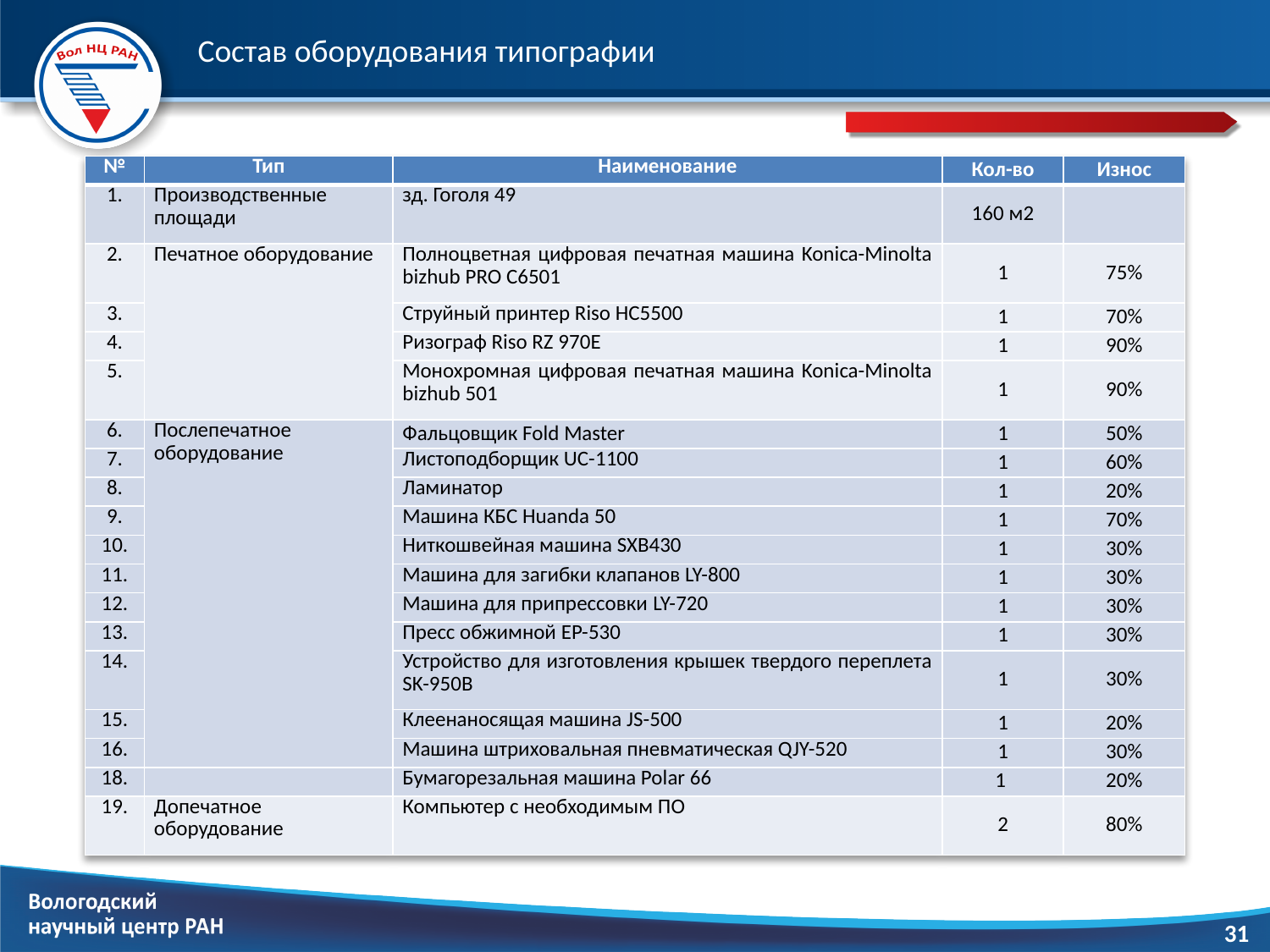

# Состав оборудования типографии
| № | Тип | Наименование | Кол-во | Износ |
| --- | --- | --- | --- | --- |
| 1. | Производственные площади | зд. Гоголя 49 | 160 м2 |  |
| 2. | Печатное оборудование | Полноцветная цифровая печатная машина Konica-Minolta bizhub PRO C6501 | 1 | 75% |
| 3. |  | Струйный принтер Riso HC5500 | 1 | 70% |
| 4. |  | Ризограф Riso RZ 970E | 1 | 90% |
| 5. |  | Монохромная цифровая печатная машина Konica-Minolta bizhub 501 | 1 | 90% |
| 6. | Послепечатное оборудование | Фальцовщик Fold Master | 1 | 50% |
| 7. |  | Листоподборщик UC-1100 | 1 | 60% |
| 8. |  | Ламинатор | 1 | 20% |
| 9. |  | Машина КБС Huanda 50 | 1 | 70% |
| 10. |  | Ниткошвейная машина SXB430 | 1 | 30% |
| 11. |  | Машина для загибки клапанов LY-800 | 1 | 30% |
| 12. |  | Машина для припрессовки LY-720 | 1 | 30% |
| 13. |  | Пресс обжимной EP-530 | 1 | 30% |
| 14. |  | Устройство для изготовления крышек твердого переплета SK-950B | 1 | 30% |
| 15. |  | Клеенаносящая машина JS-500 | 1 | 20% |
| 16. |  | Машина штриховальная пневматическая QJY-520 | 1 | 30% |
| 18. |  | Бумагорезальная машина Polar 66 | 1 | 20% |
| 19. | Допечатное оборудование | Компьютер с необходимым ПО | 2 | 80% |
31